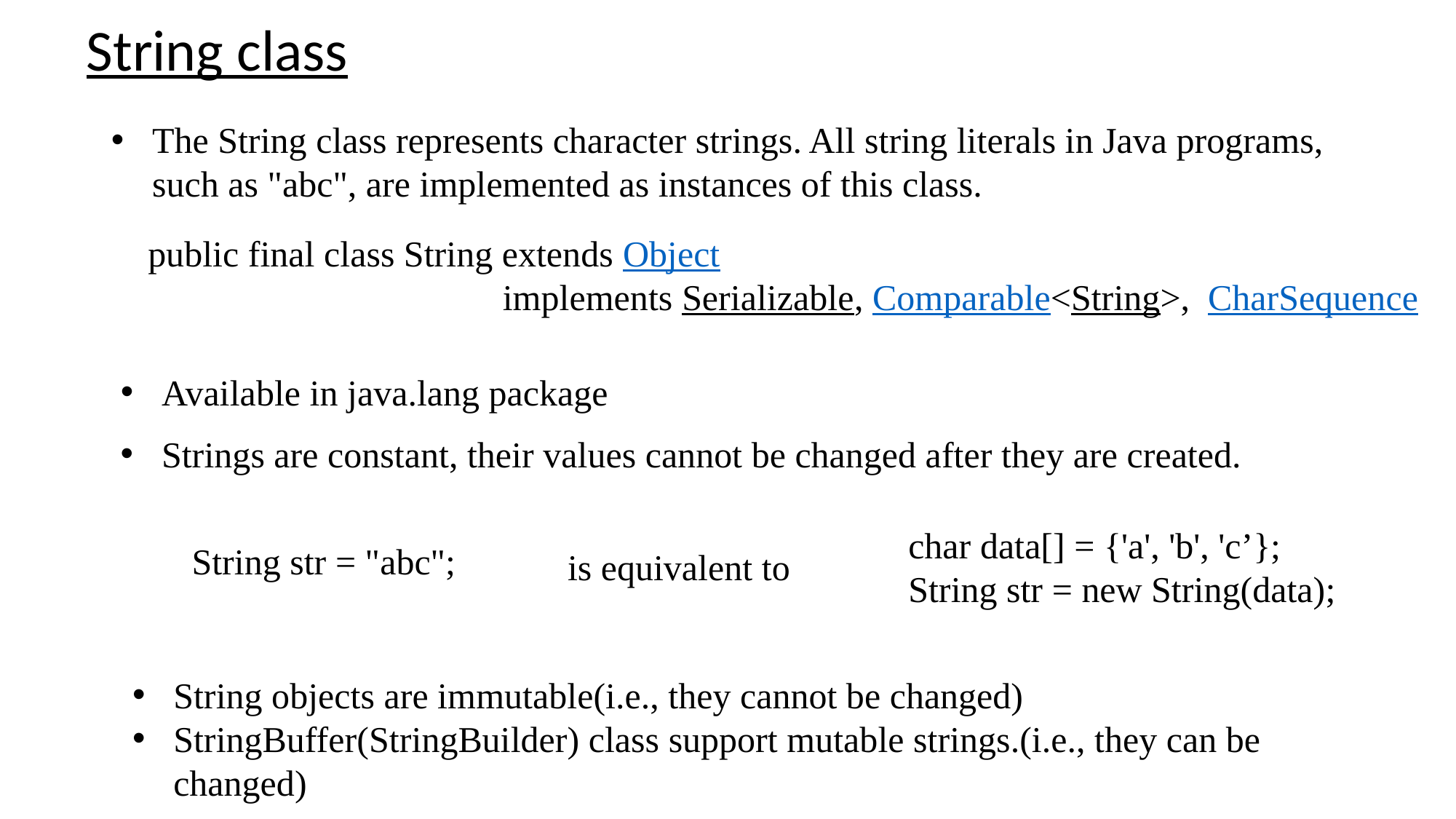

# String class
The String class represents character strings. All string literals in Java programs, such as "abc", are implemented as instances of this class.
   public final class String extends Object
                                          implements Serializable, Comparable<String>,  CharSequence
Available in java.lang package
Strings are constant, their values cannot be changed after they are created.
char data[] = {'a', 'b', 'c’};
String str = new String(data);
String str = "abc";
is equivalent to
String objects are immutable(i.e., they cannot be changed)
StringBuffer(StringBuilder) class support mutable strings.(i.e., they can be changed)